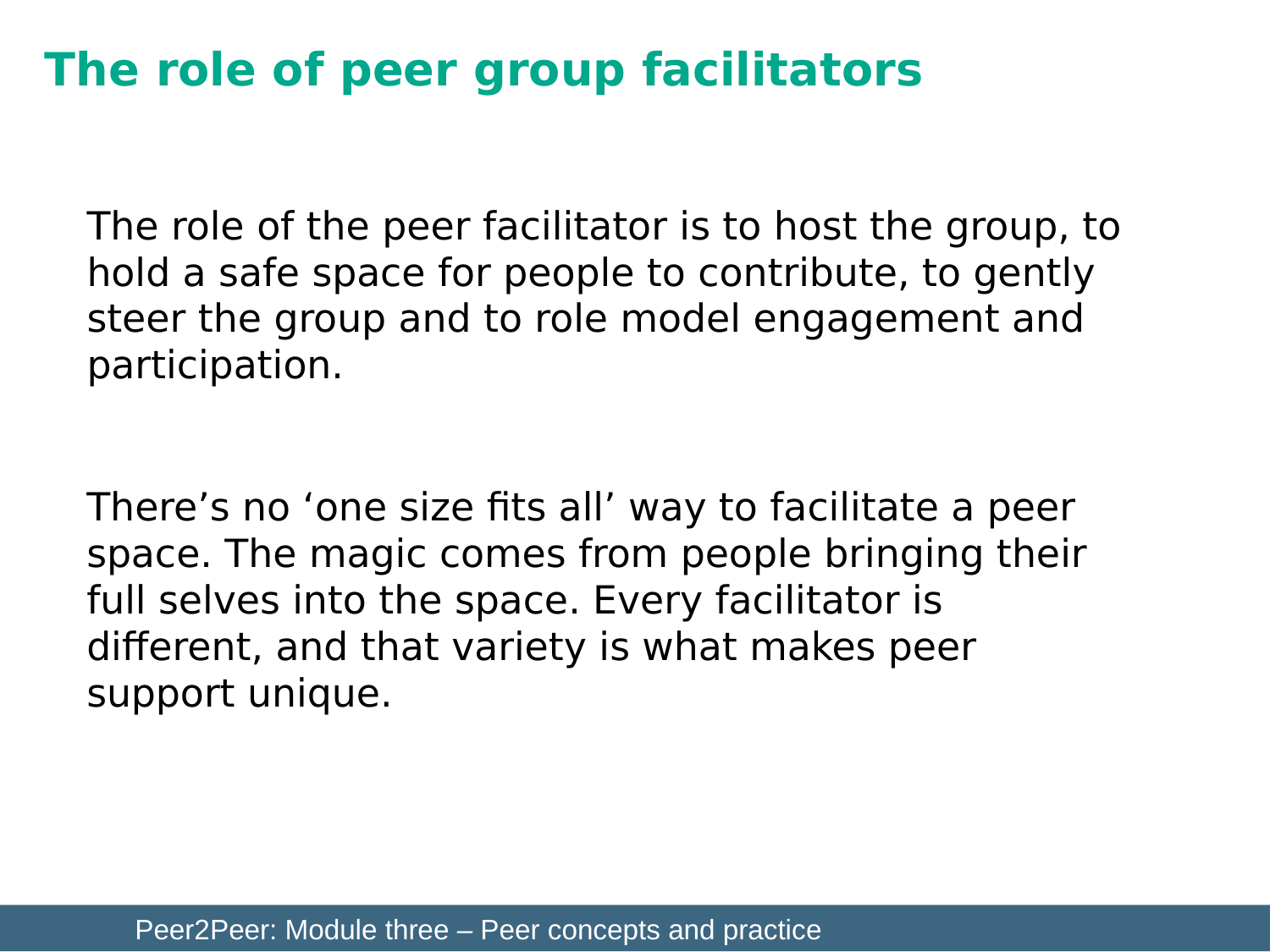

The role of peer group facilitators
The role of the peer facilitator is to host the group, to hold a safe space for people to contribute, to gently steer the group and to role model engagement and participation.
There’s no ‘one size fits all’ way to facilitate a peer space. The magic comes from people bringing their full selves into the space. Every facilitator is different, and that variety is what makes peer support unique.
	Peer2Peer: Module three – Peer concepts and practice